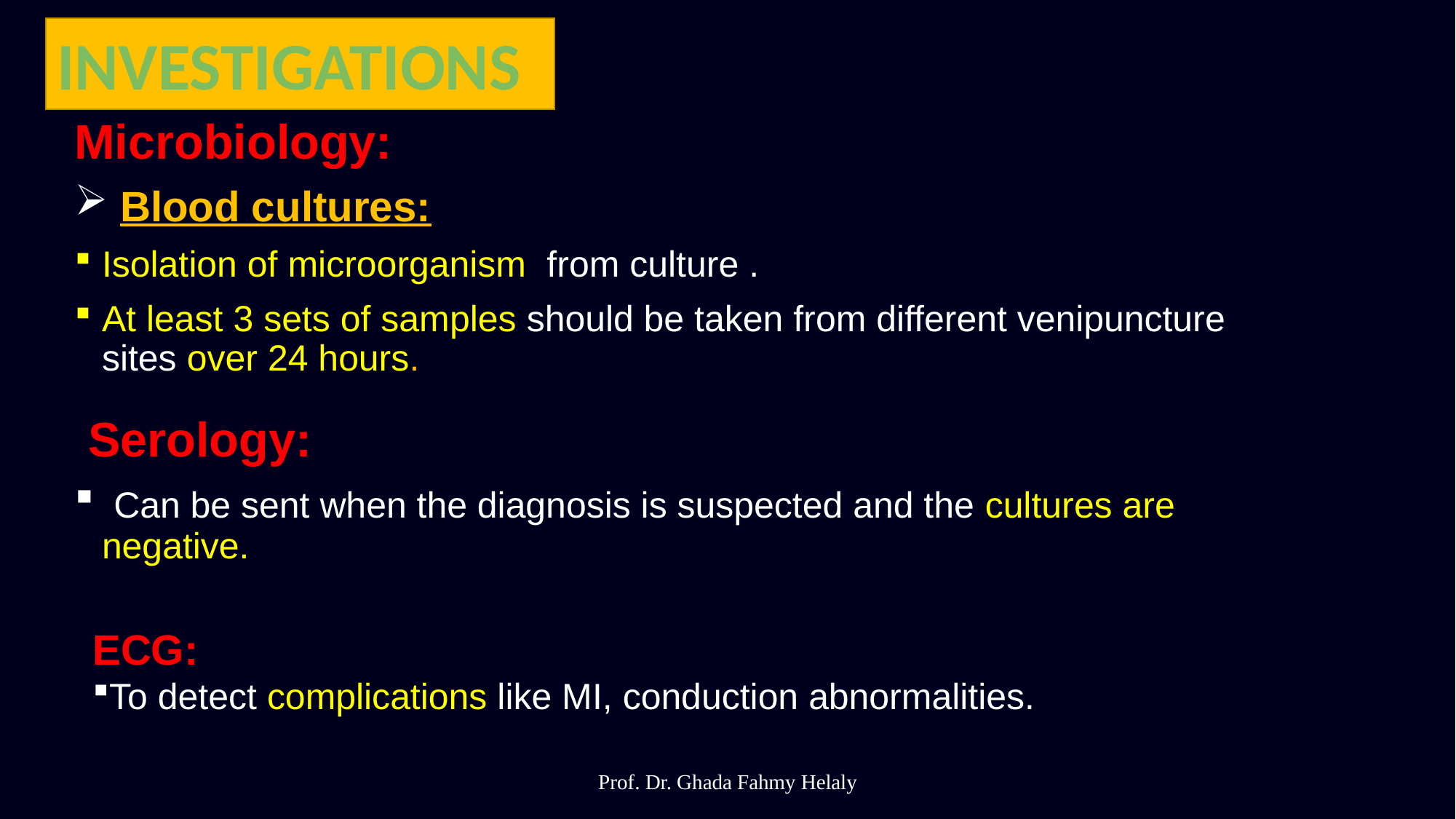

INVESTIGATIONS
Microbiology:
 Blood cultures:
Isolation of microorganism  from culture .
At least 3 sets of samples should be taken from different venipuncture sites over 24 hours.
 Serology:
 Can be sent when the diagnosis is suspected and the cultures are negative.
ECG:
To detect complications like MI, conduction abnormalities.
Prof. Dr. Ghada Fahmy Helaly